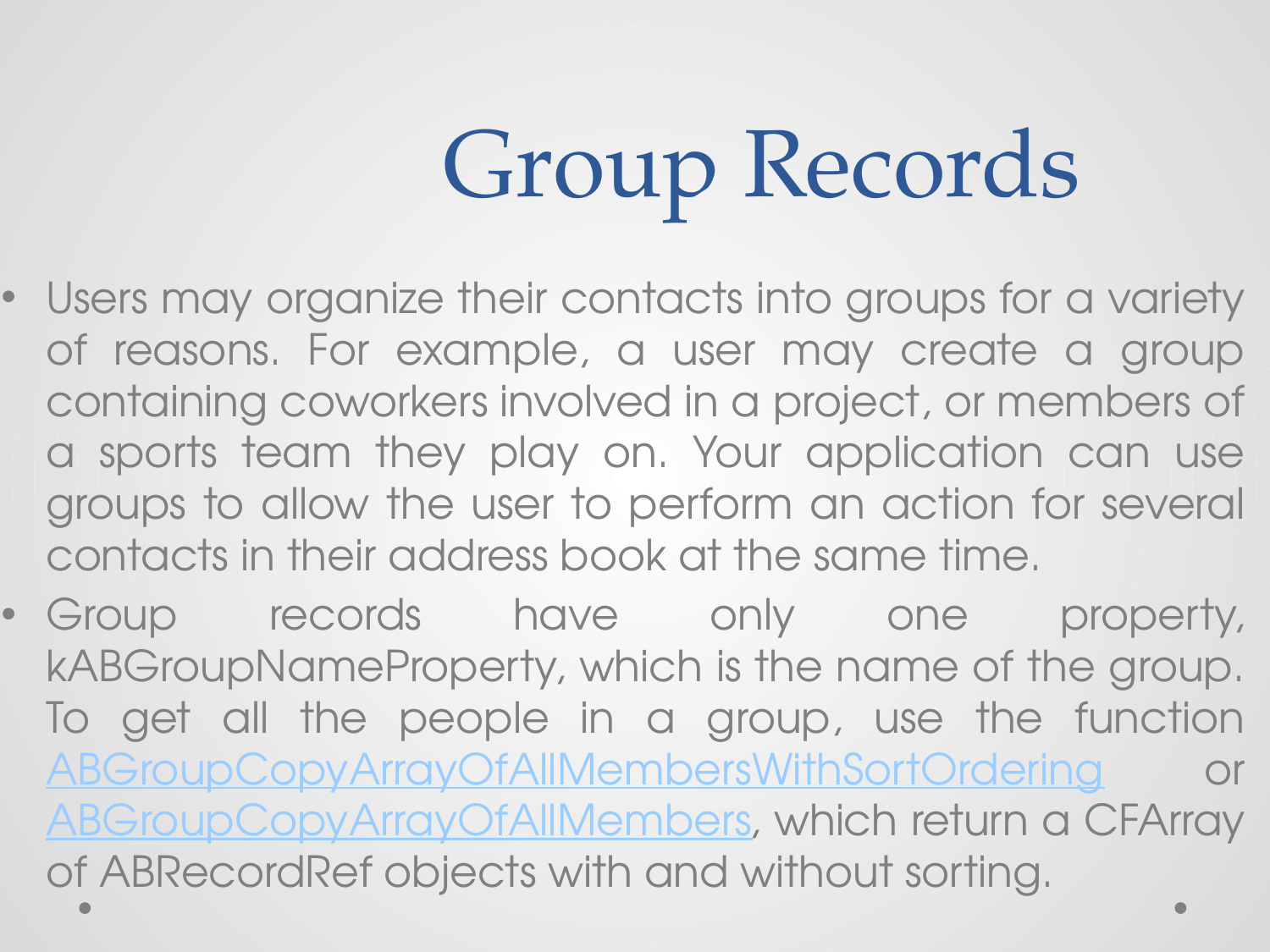

# Group Records
Users may organize their contacts into groups for a variety of reasons. For example, a user may create a group containing coworkers involved in a project, or members of a sports team they play on. Your application can use groups to allow the user to perform an action for several contacts in their address book at the same time.
Group records have only one property, kABGroupNameProperty, which is the name of the group. To get all the people in a group, use the function ABGroupCopyArrayOfAllMembersWithSortOrdering or ABGroupCopyArrayOfAllMembers, which return a CFArray of ABRecordRef objects with and without sorting.